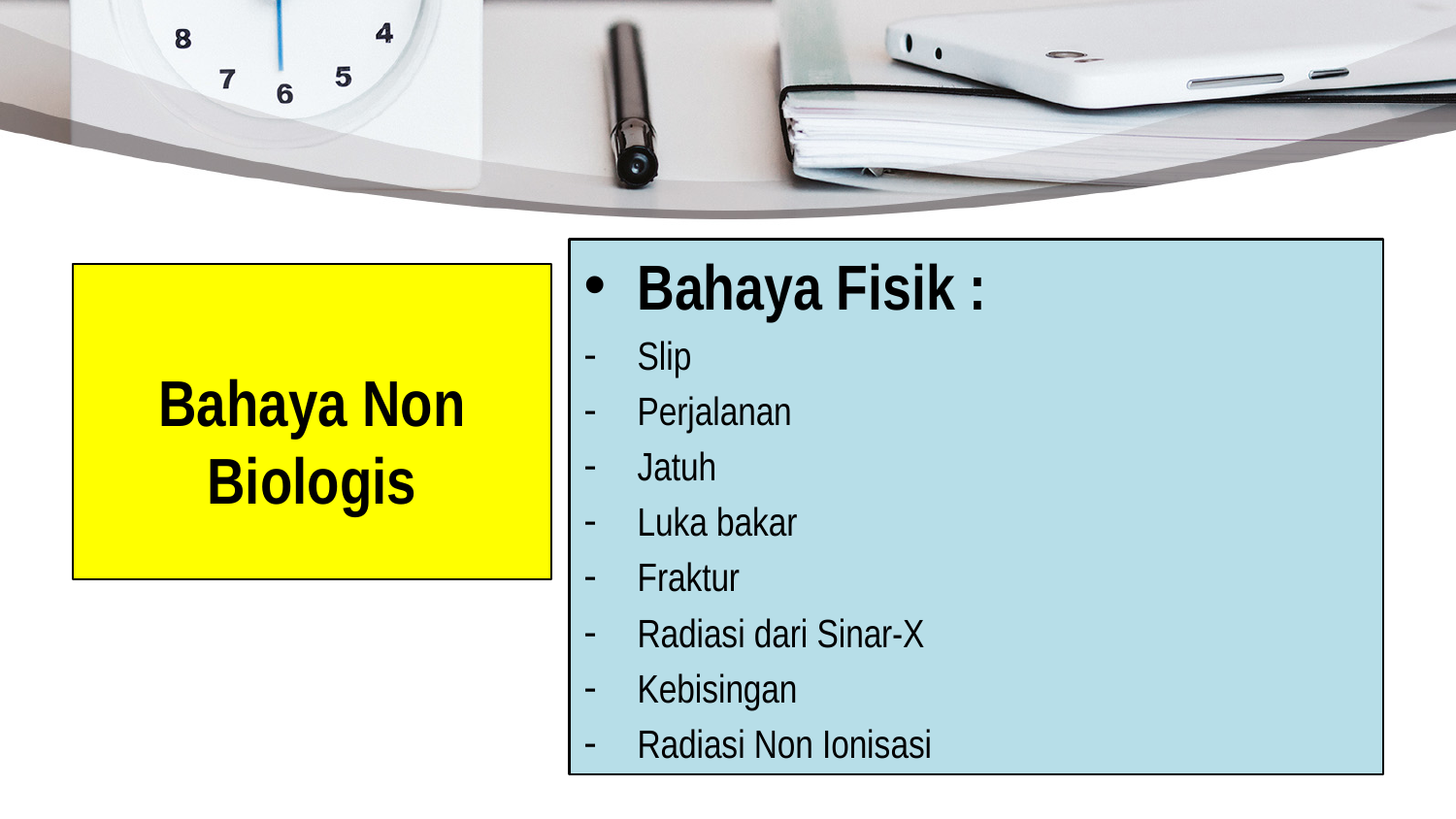

Bahaya Fisik :
Slip
Perjalanan
Jatuh
Luka bakar
Fraktur
Radiasi dari Sinar-X
Kebisingan
Radiasi Non Ionisasi

Bahaya Non Biologis